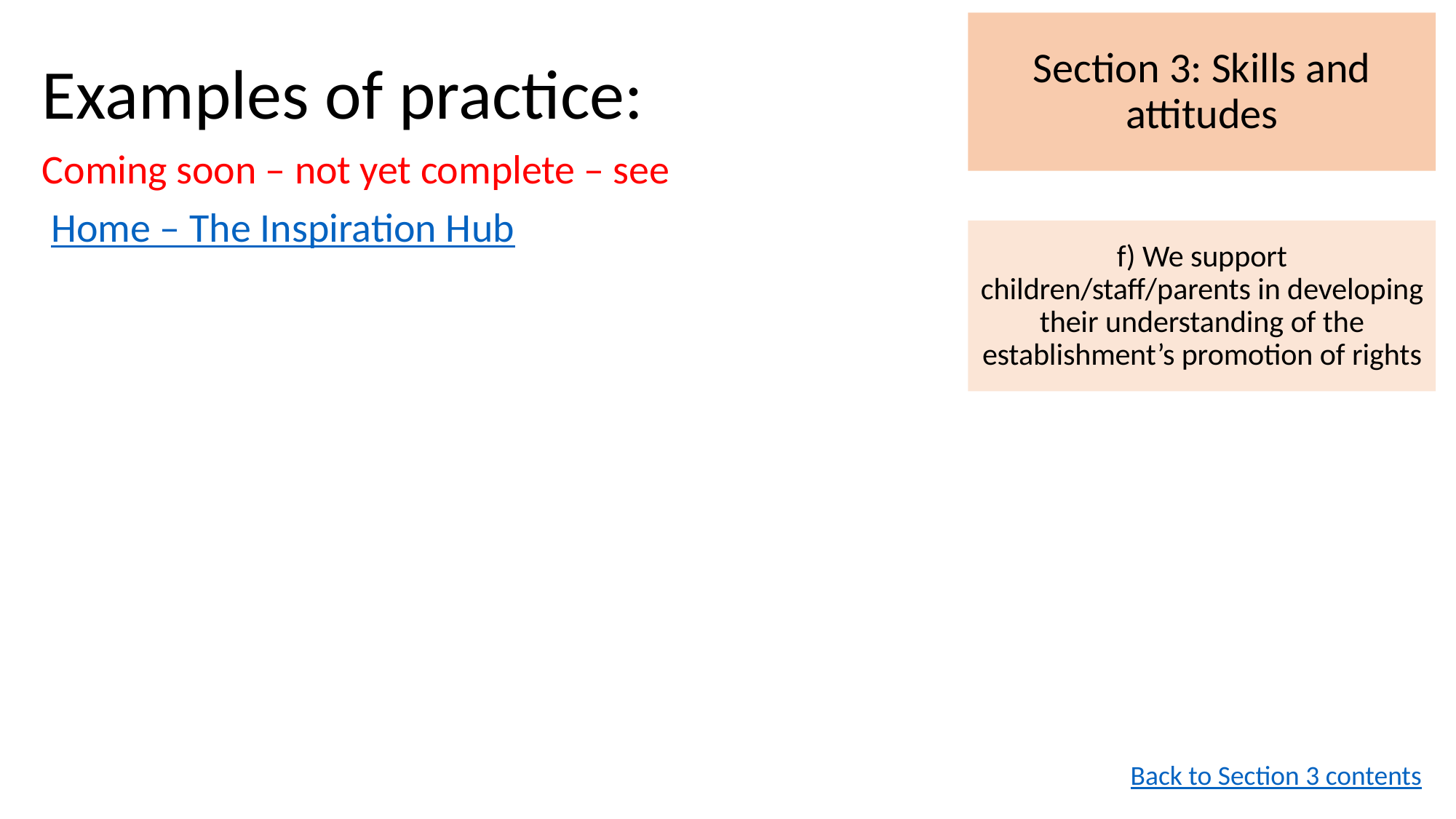

Section 3: Skills and attitudes
Examples of practice:
Coming soon – not yet complete – see
 Home – The Inspiration Hub
f) We support children/staff/parents in developing their understanding of the establishment’s promotion of rights
Back to Section 3 contents